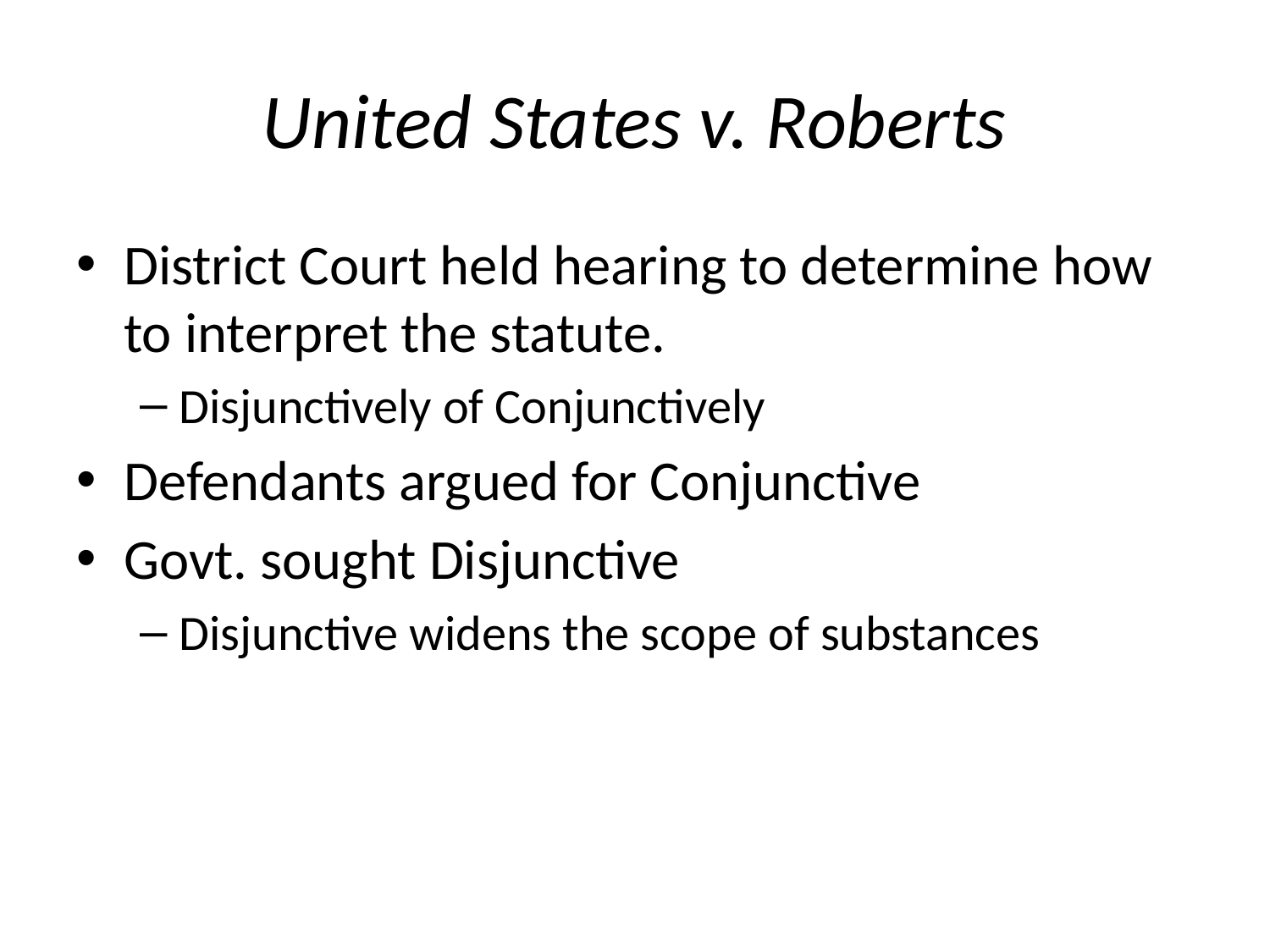

# United States v. Roberts
District Court held hearing to determine how to interpret the statute.
Disjunctively of Conjunctively
Defendants argued for Conjunctive
Govt. sought Disjunctive
Disjunctive widens the scope of substances